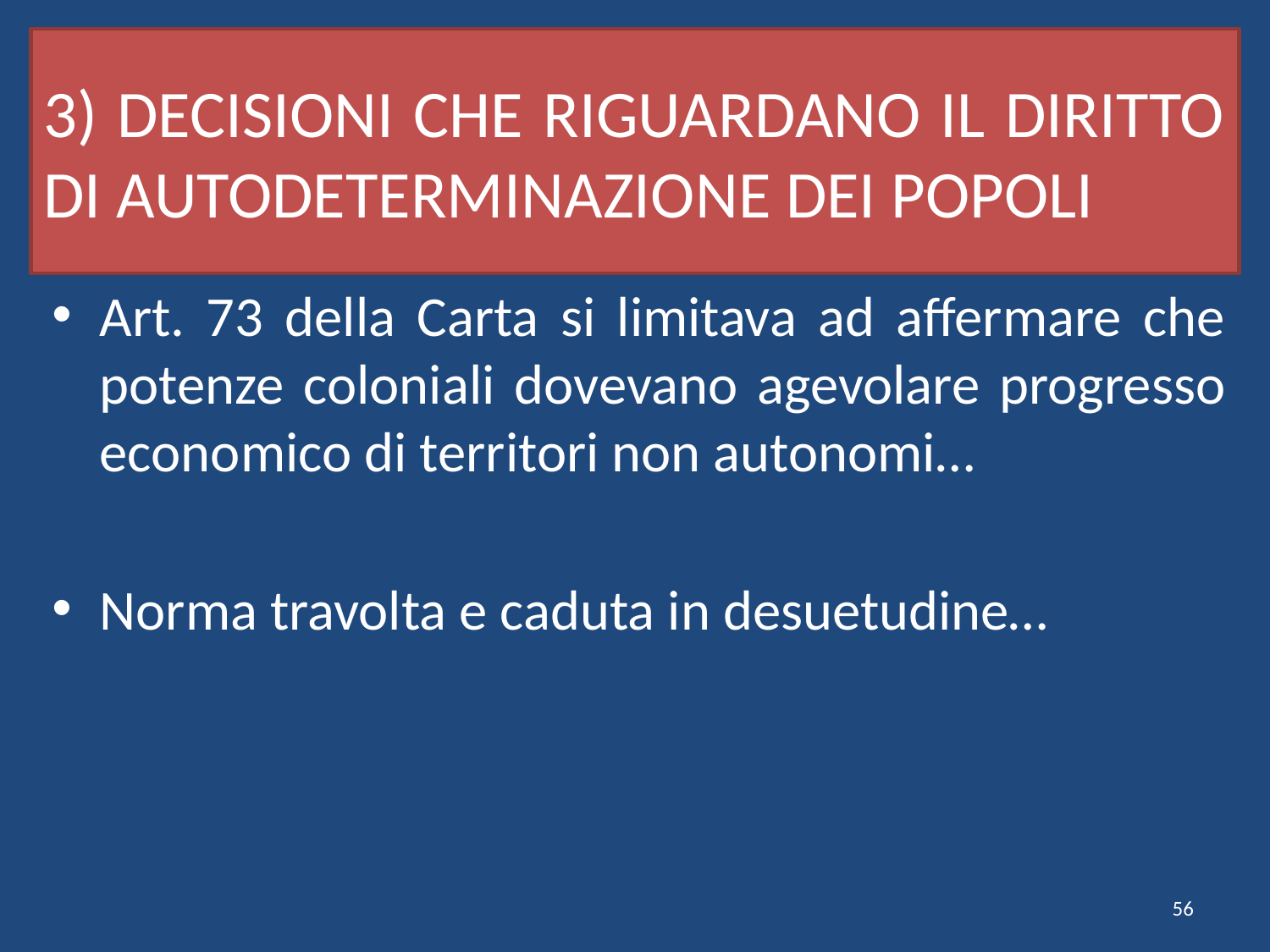

# 3) DECISIONI CHE RIGUARDANO IL DIRITTO DI AUTODETERMINAZIONE DEI POPOLI
Art. 73 della Carta si limitava ad affermare che potenze coloniali dovevano agevolare progresso economico di territori non autonomi…

Norma travolta e caduta in desuetudine…
56